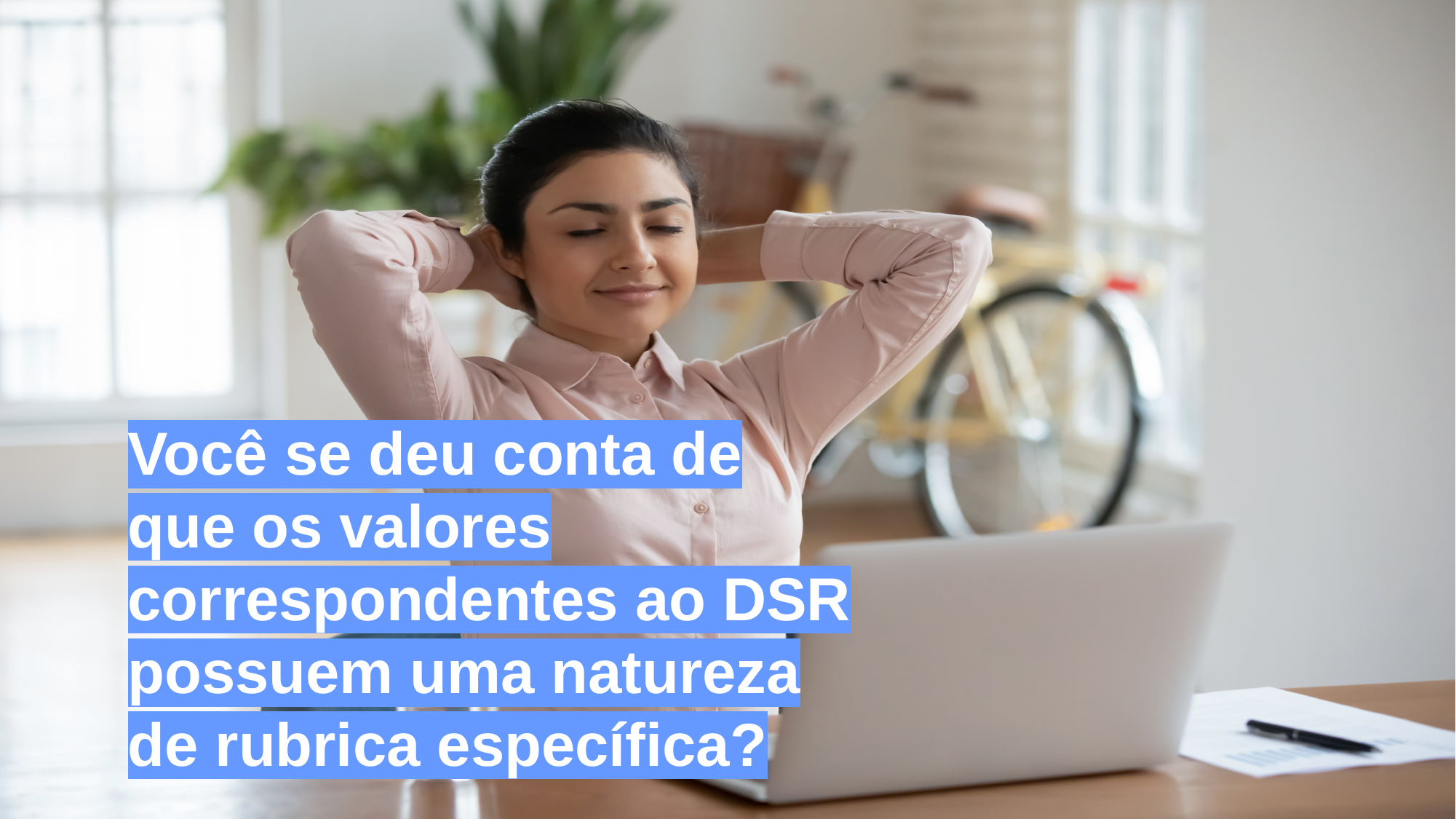

Você se deu conta de que os valores correspondentes ao DSR possuem uma natureza de rubrica específica?